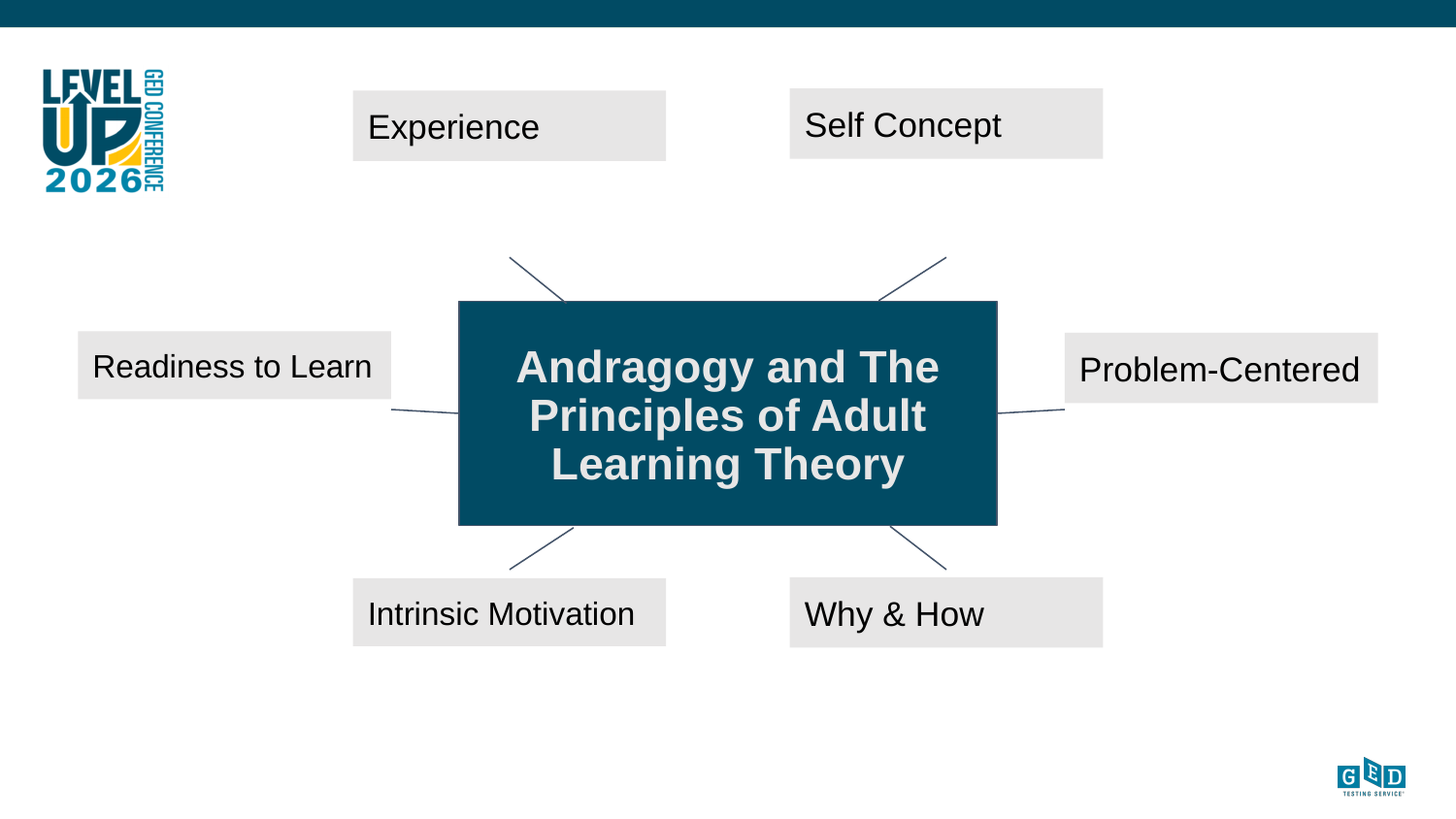

Self Concept
Experience

Readiness to Learn
Problem-Centered
# Andragogy and The Principles of Adult Learning Theory

Why & How
Intrinsic Motivation